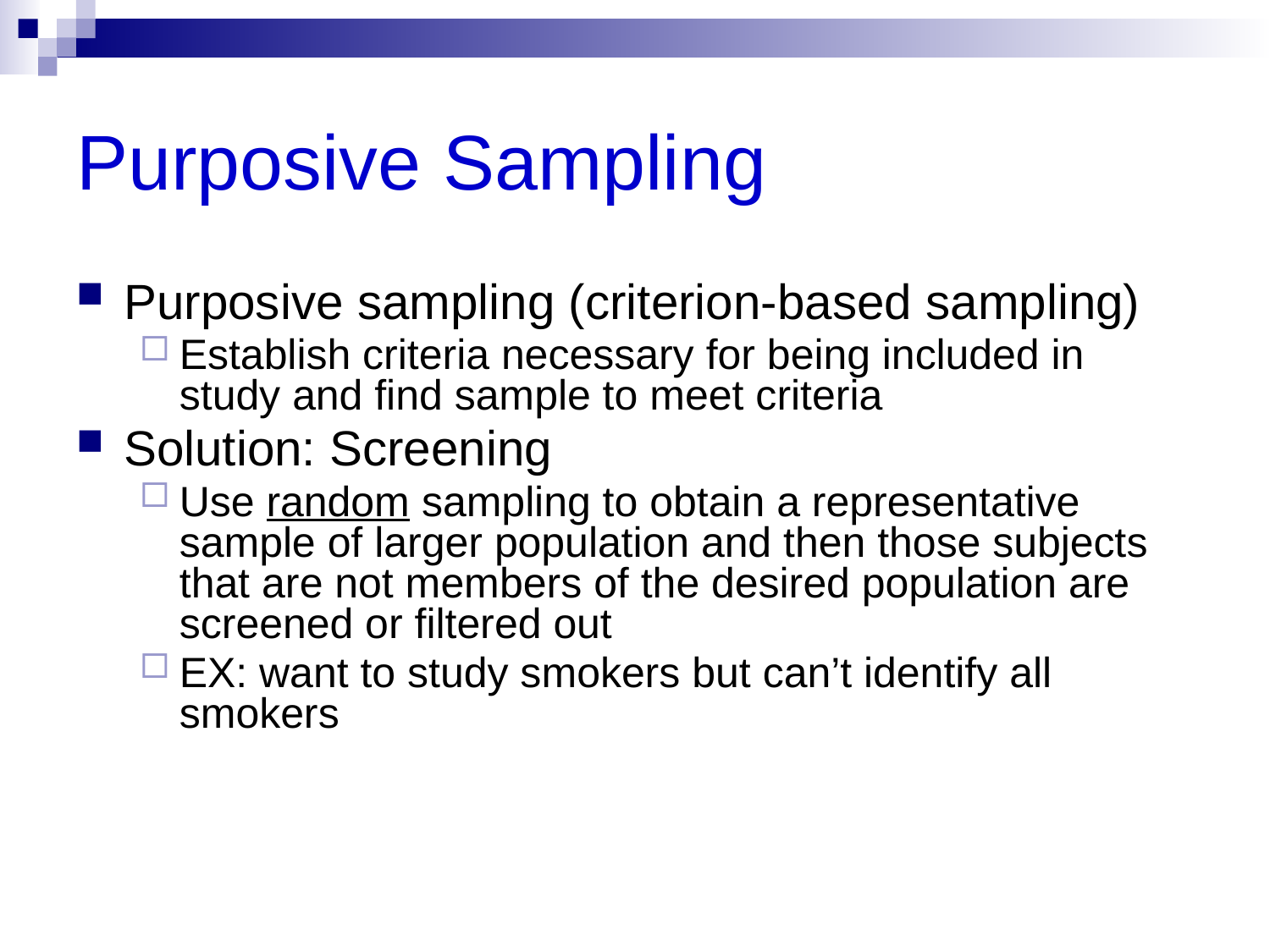

# Purposive Sampling
Purposive sampling (criterion-based sampling)
Establish criteria necessary for being included in study and find sample to meet criteria
Solution: Screening
Use random sampling to obtain a representative sample of larger population and then those subjects that are not members of the desired population are screened or filtered out
EX: want to study smokers but can’t identify all smokers